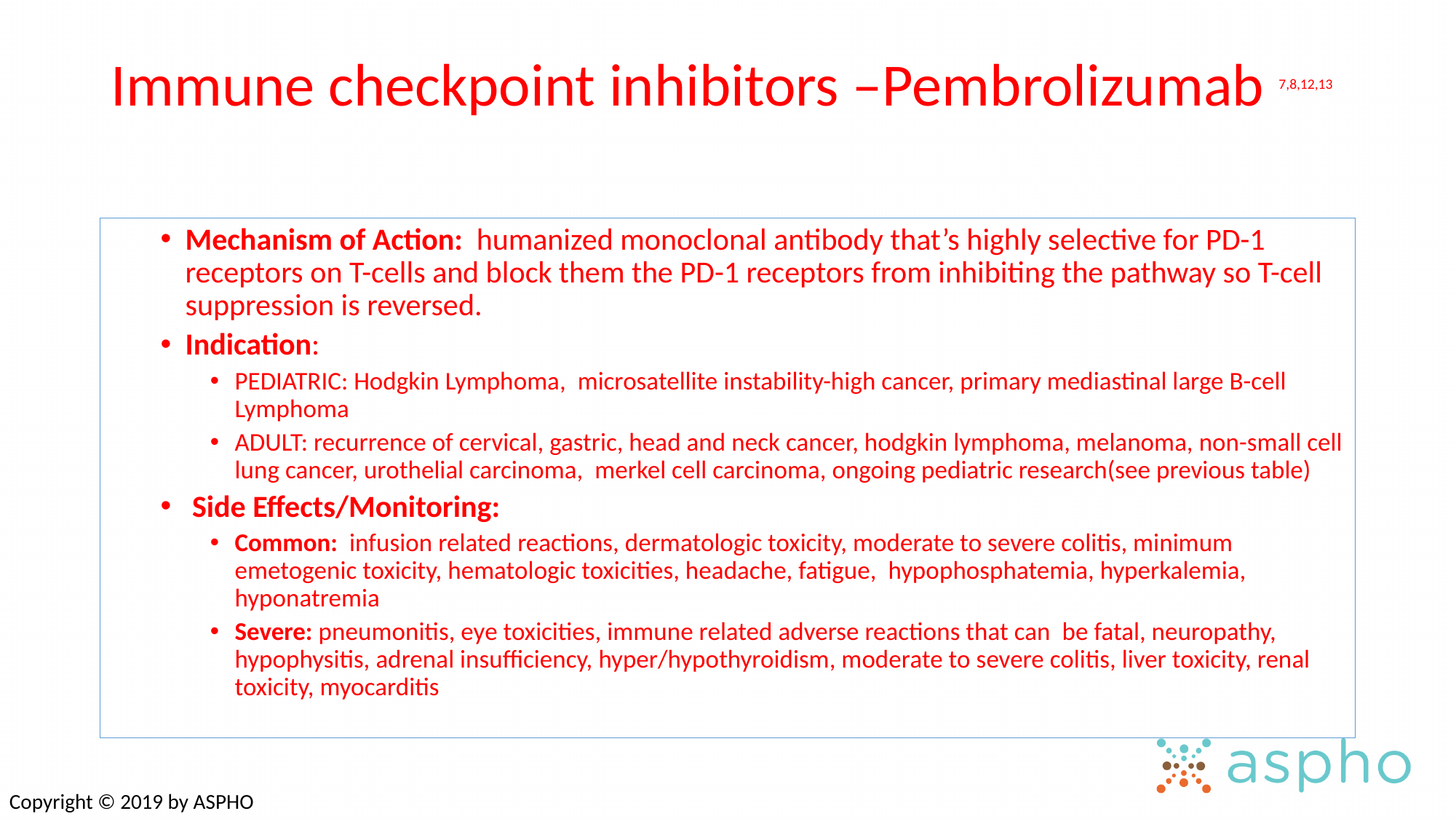

# Immune checkpoint inhibitors –Pembrolizumab 7,8,12,13
Mechanism of Action:  humanized monoclonal antibody that’s highly selective for PD-1 receptors on T-cells and block them the PD-1 receptors from inhibiting the pathway so T-cell suppression is reversed.
Indication:
PEDIATRIC: Hodgkin Lymphoma,  microsatellite instability-high cancer, primary mediastinal large B-cell Lymphoma
ADULT: recurrence of cervical, gastric, head and neck cancer, hodgkin lymphoma, melanoma, non-small cell lung cancer, urothelial carcinoma,  merkel cell carcinoma, ongoing pediatric research(see previous table)
 Side Effects/Monitoring:
Common:  infusion related reactions, dermatologic toxicity, moderate to severe colitis, minimum emetogenic toxicity, hematologic toxicities, headache, fatigue,  hypophosphatemia, hyperkalemia, hyponatremia
Severe: pneumonitis, eye toxicities, immune related adverse reactions that can  be fatal, neuropathy, hypophysitis, adrenal insufficiency, hyper/hypothyroidism, moderate to severe colitis, liver toxicity, renal toxicity, myocarditis

Copyright © 2019 by ASPHO